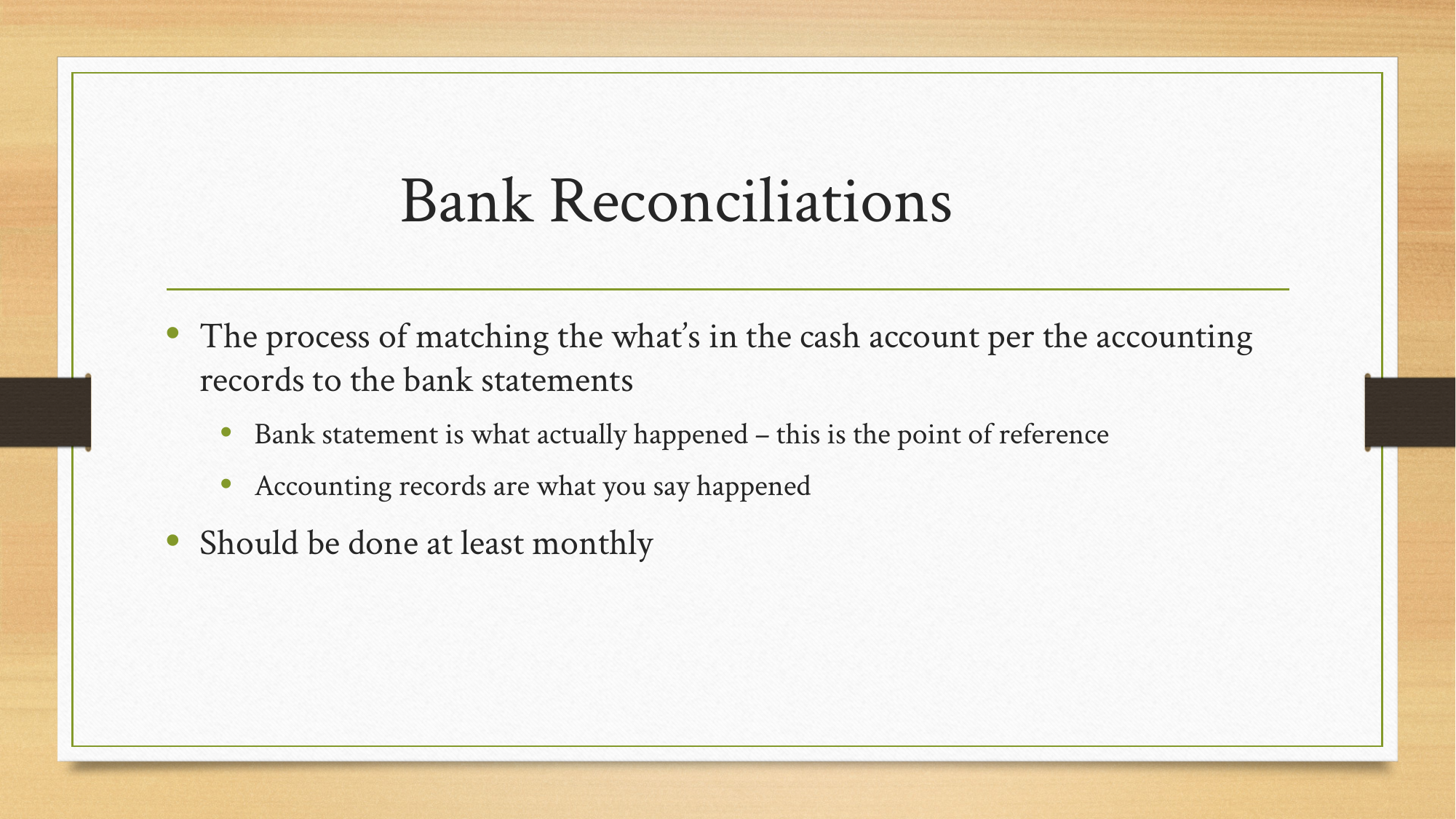

# Bank Reconciliations
The process of matching the what’s in the cash account per the accounting records to the bank statements
Bank statement is what actually happened – this is the point of reference
Accounting records are what you say happened
Should be done at least monthly